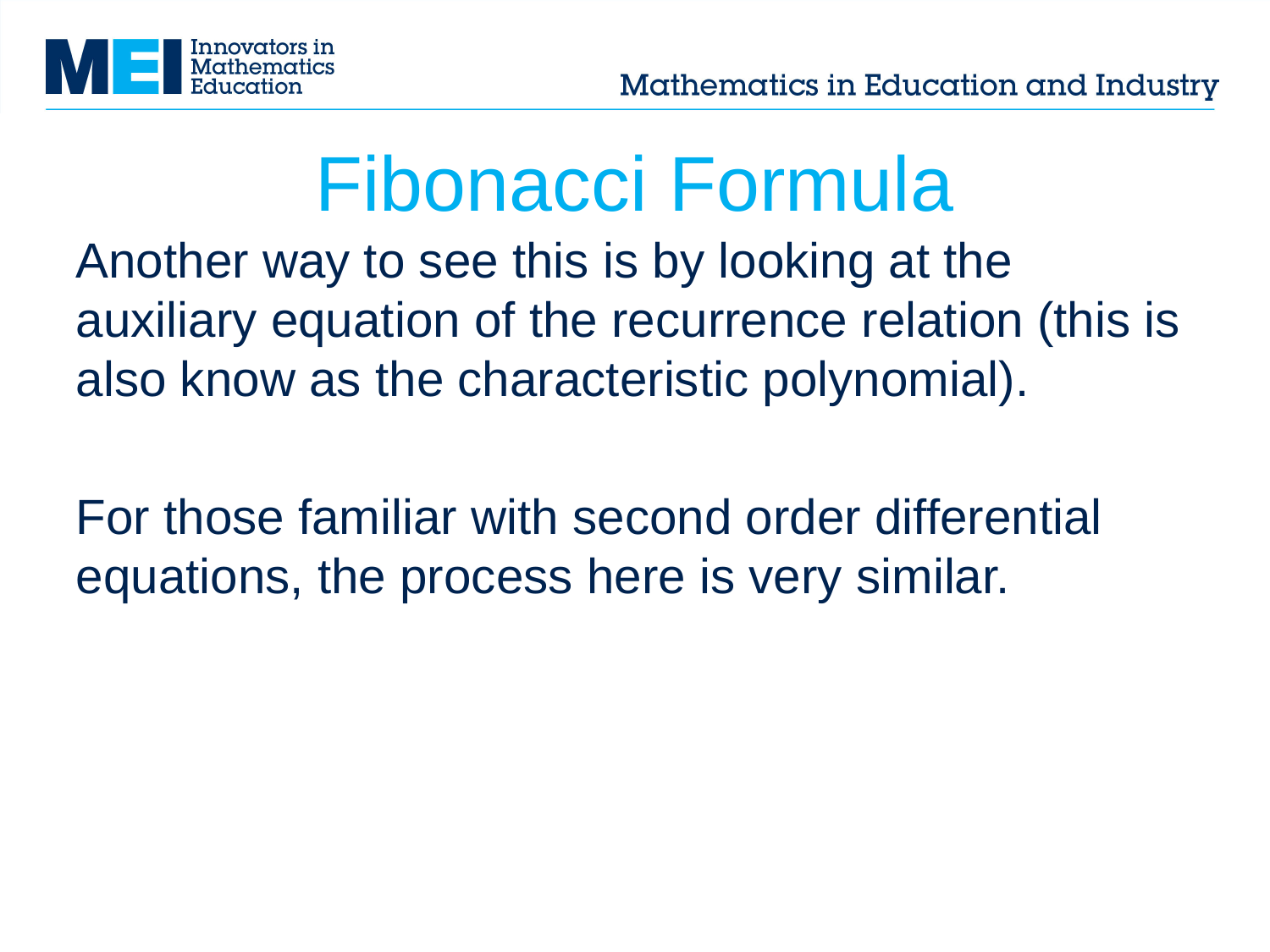

# Fibonacci Formula
Another way to see this is by looking at the auxiliary equation of the recurrence relation (this is also know as the characteristic polynomial).

For those familiar with second order differential equations, the process here is very similar.